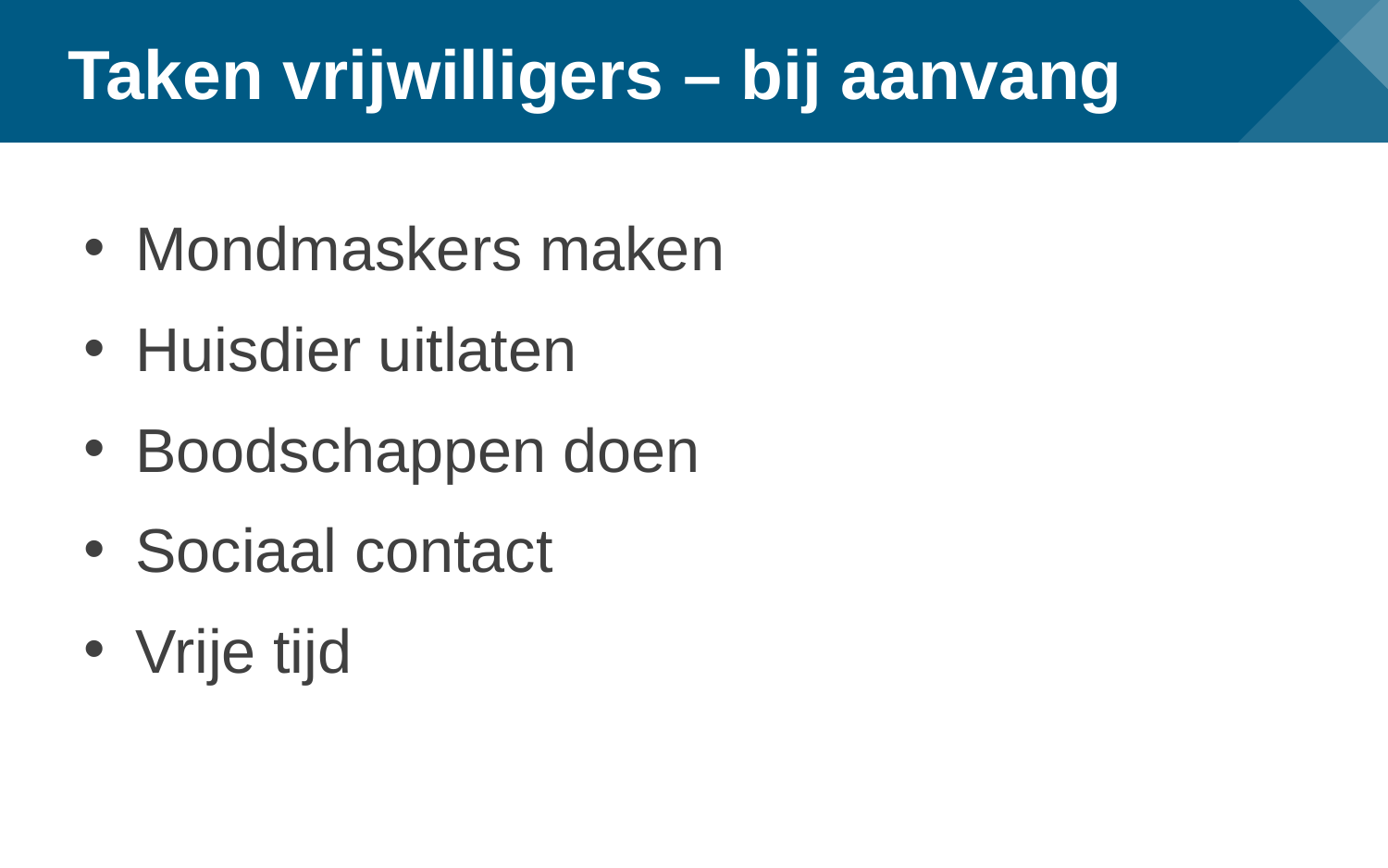

# Taken vrijwilligers – bij aanvang
Mondmaskers maken
Huisdier uitlaten
Boodschappen doen
Sociaal contact
Vrije tijd